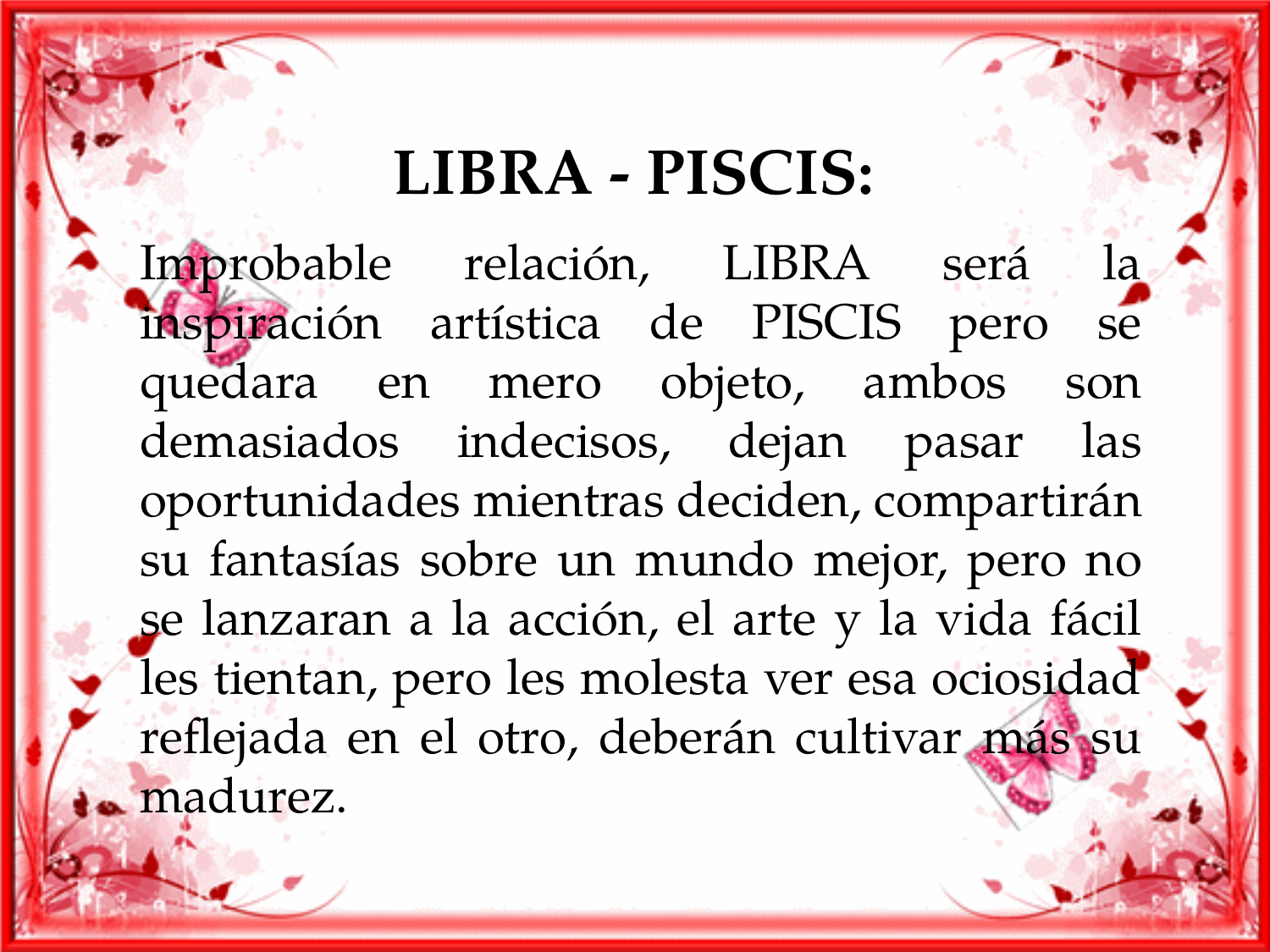

LIBRA - PISCIS:

Improbable relación, LIBRA será la inspiración artística de PISCIS pero se quedara en mero objeto, ambos son demasiados indecisos, dejan pasar las oportunidades mientras deciden, compartirán su fantasías sobre un mundo mejor, pero no se lanzaran a la acción, el arte y la vida fácil les tientan, pero les molesta ver esa ociosidad reflejada en el otro, deberán cultivar más su madurez.